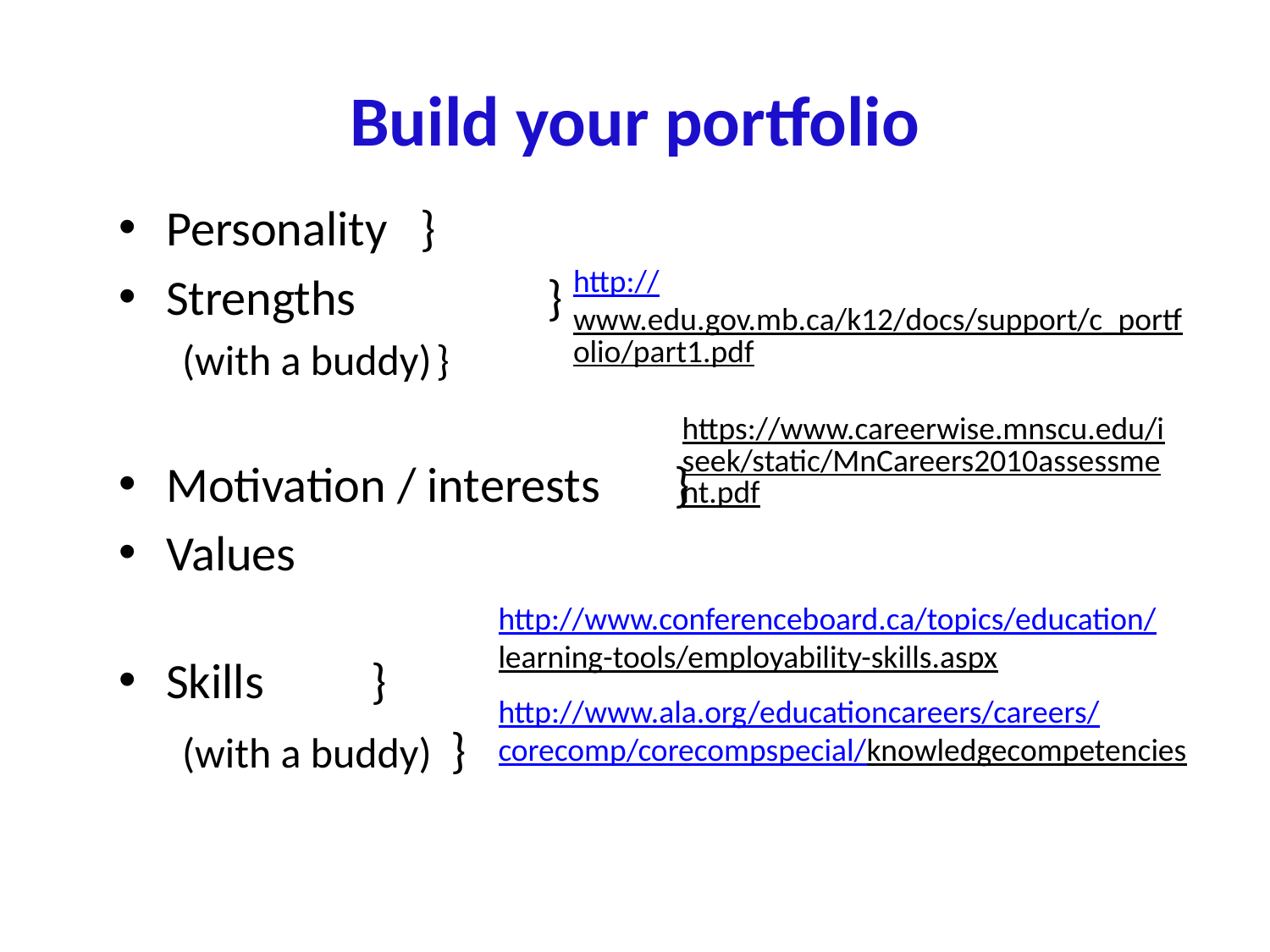

# Build your portfolio
Personality	}
Strengths		}
(with a buddy)	}

Motivation / interests	}
Values

Skills 	       }
(with a buddy)  }
http://www.edu.gov.mb.ca/k12/docs/support/c_portfolio/part1.pdf
https://www.careerwise.mnscu.edu/iseek/static/MnCareers2010assessment.pdf
http://www.conferenceboard.ca/topics/education/
learning-tools/employability-skills.aspx
http://www.ala.org/educationcareers/careers/
corecomp/corecompspecial/knowledgecompetencies